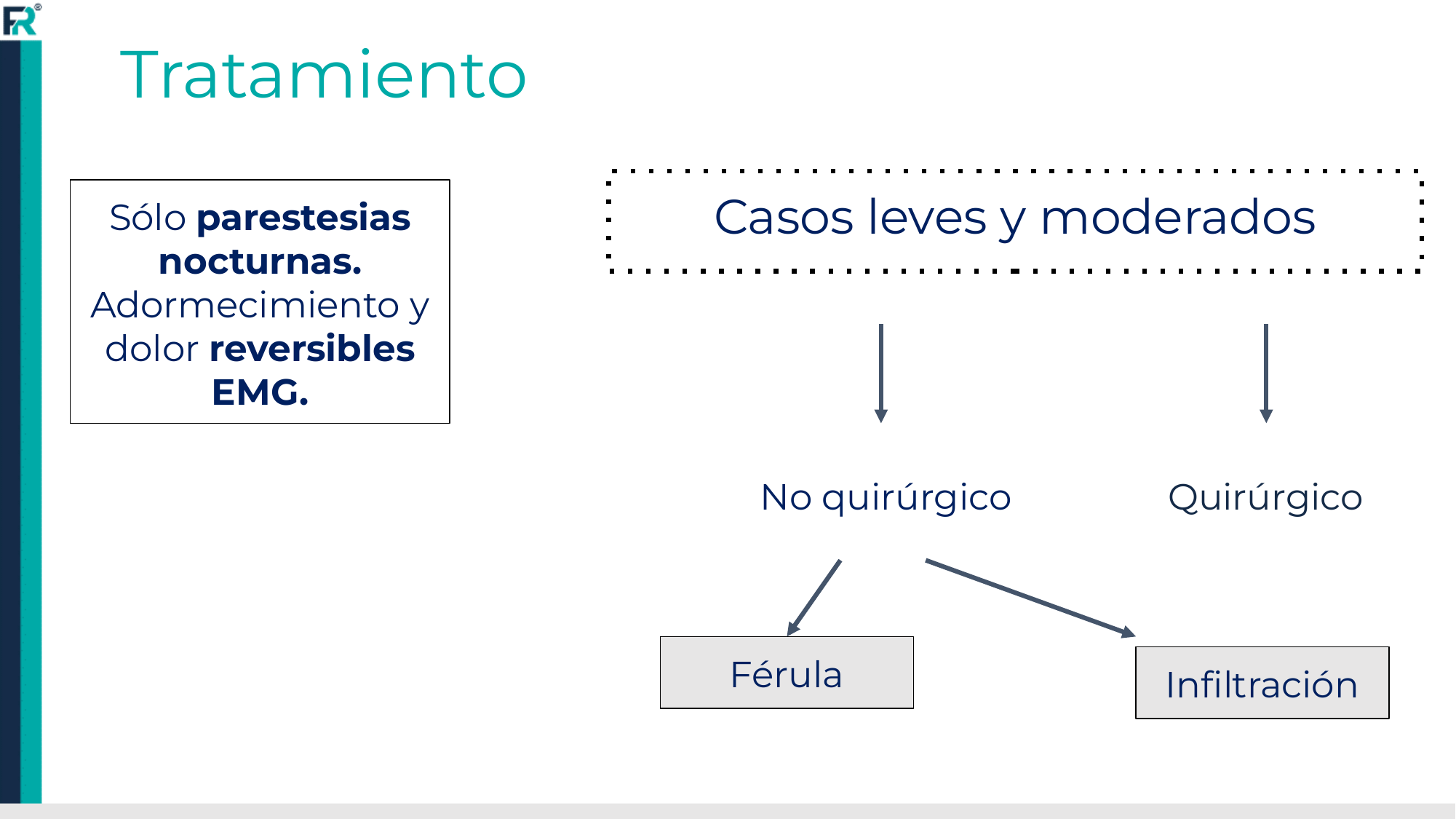

Tratamiento
Casos leves y moderados
Sólo parestesias nocturnas.
Adormecimiento y dolor reversibles
EMG.
No quirúrgico

Quirúrgico

Férula

Infiltración